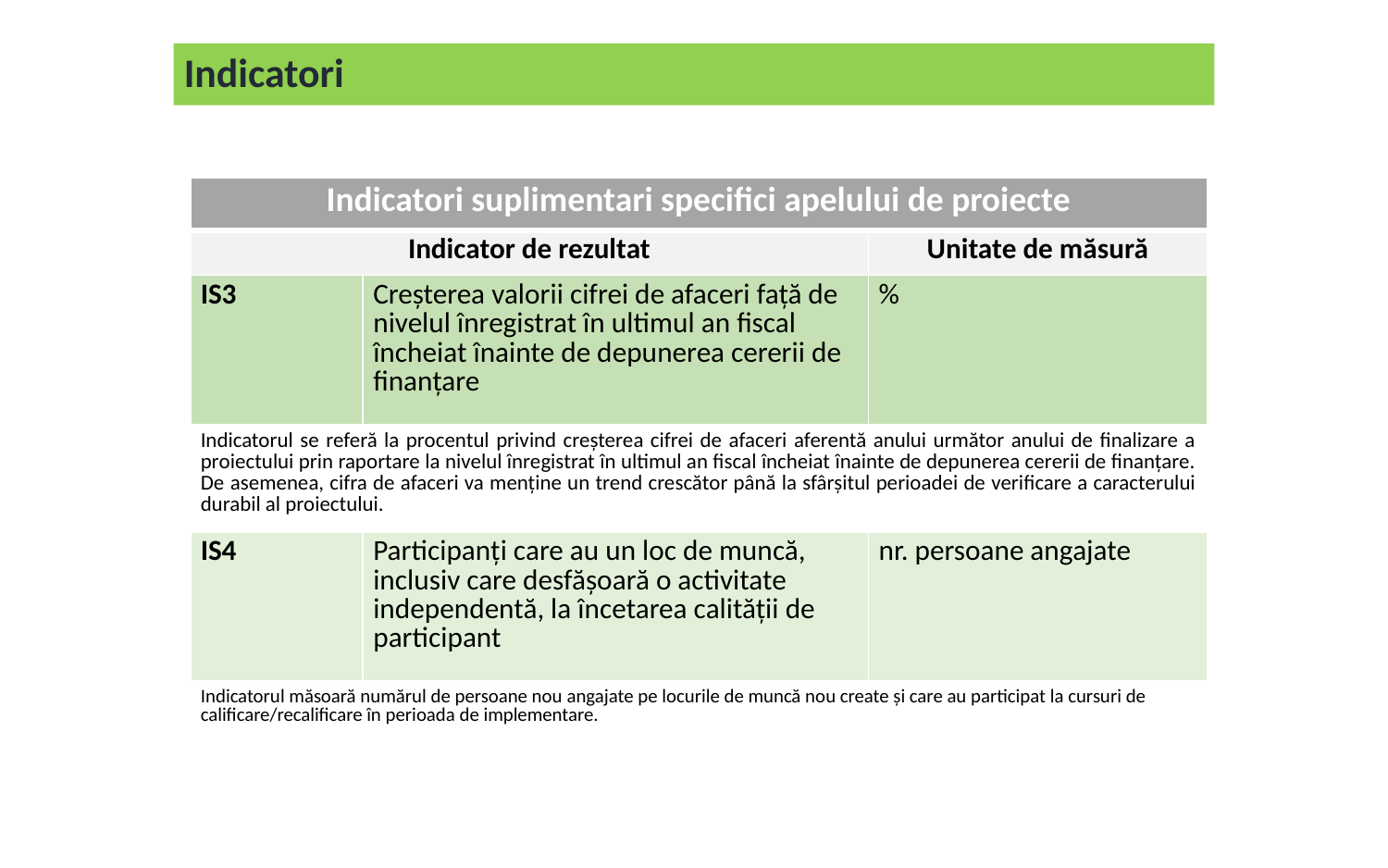

Indicatori
| Indicatori suplimentari specifici apelului de proiecte |  |  |
| --- | --- | --- |
| Indicator de rezultat |  | Unitate de măsură |
| IS3 | Creșterea valorii cifrei de afaceri față de nivelul înregistrat în ultimul an fiscal încheiat înainte de depunerea cererii de finanțare | % |
| Indicatorul se referă la procentul privind creșterea cifrei de afaceri aferentă anului următor anului de finalizare a proiectului prin raportare la nivelul înregistrat în ultimul an fiscal încheiat înainte de depunerea cererii de finanțare. De asemenea, cifra de afaceri va menține un trend crescător până la sfârșitul perioadei de verificare a caracterului durabil al proiectului. |  |  |
| IS4 | Participanți care au un loc de muncă, inclusiv care desfășoară o activitate independentă, la încetarea calității de participant | nr. persoane angajate |
| Indicatorul măsoară numărul de persoane nou angajate pe locurile de muncă nou create și care au participat la cursuri de calificare/recalificare în perioada de implementare. |  |  |